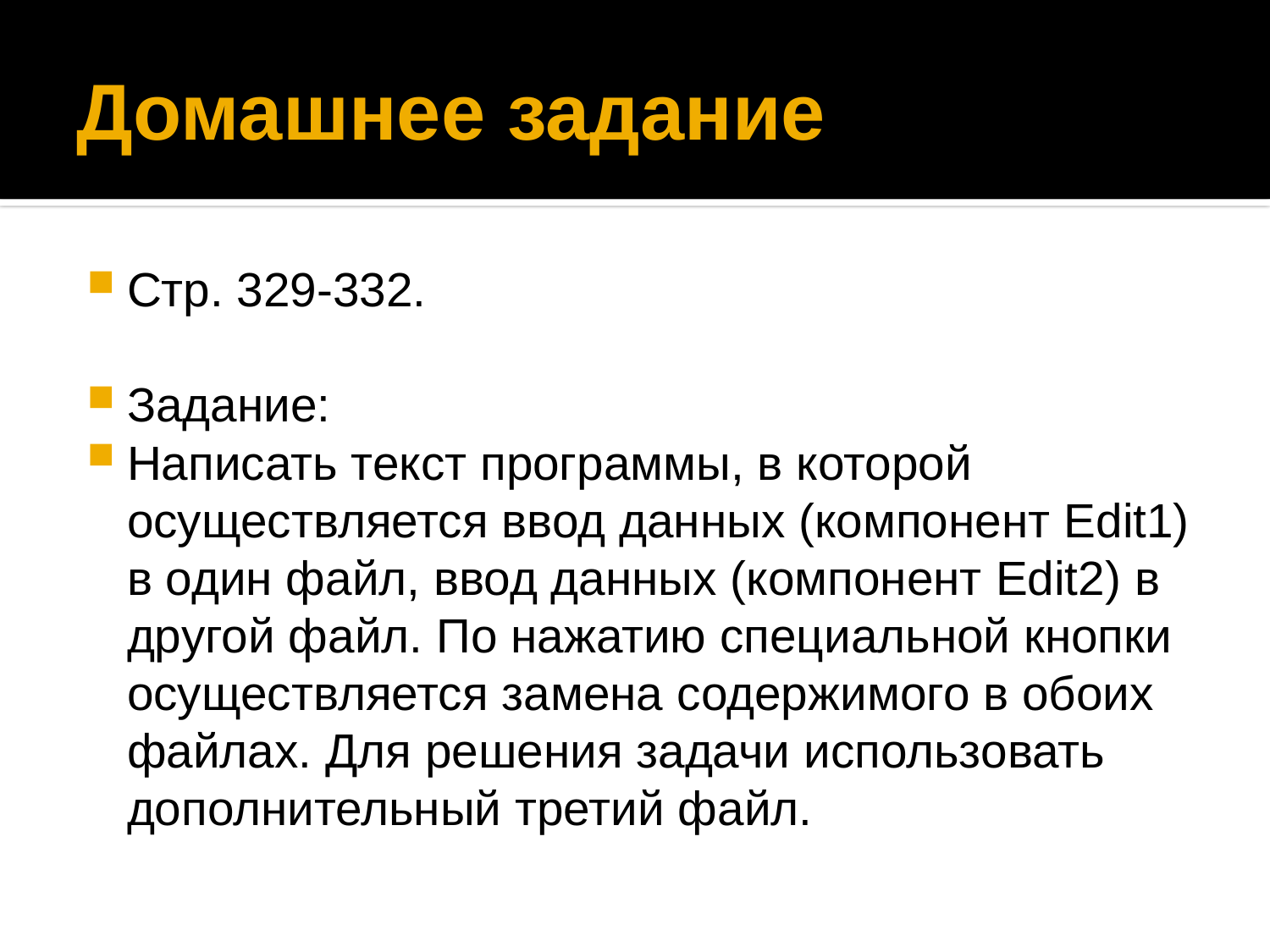

# Домашнее задание
Стр. 329-332.

Задание:
Написать текст программы, в которой осуществляется ввод данных (компонент Edit1) в один файл, ввод данных (компонент Edit2) в другой файл. По нажатию специальной кнопки осуществляется замена содержимого в обоих файлах. Для решения задачи использовать дополнительный третий файл.